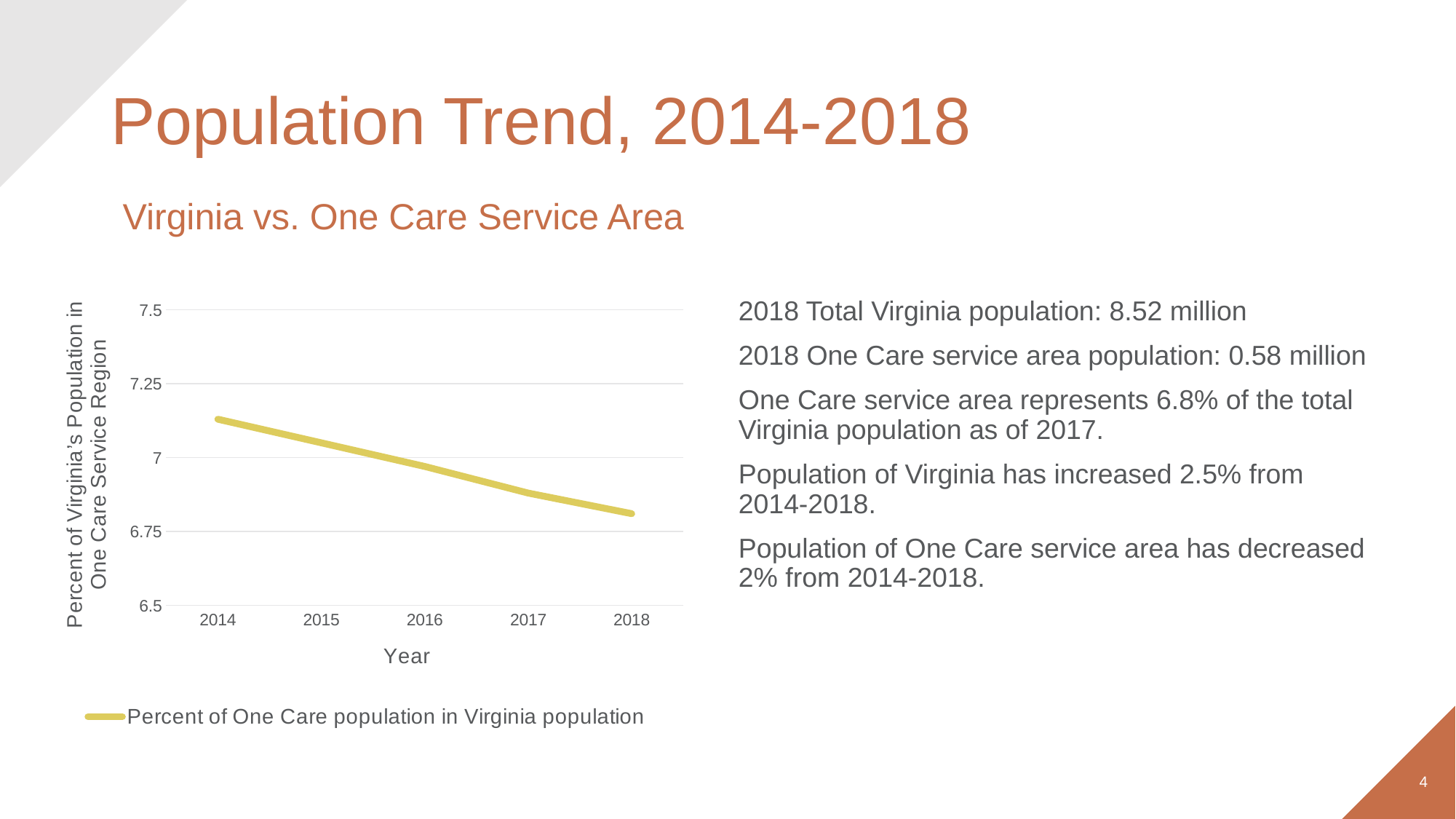

# Population Trend, 2014-2018
Virginia vs. One Care Service Area

### Chart

| Category | Percent of One Care population in Virginia population |
|---|---|
| 2014 | 7.13 |
| 2015 | 7.05 |
| 2016 | 6.97 |
| 2017 | 6.88 |
| 2018 | 6.81 |
2018 Total Virginia population: 8.52 million
2018 One Care service area population: 0.58 million
One Care service area represents 6.8% of the total Virginia population as of 2017.
Population of Virginia has increased 2.5% from 2014-2018.
Population of One Care service area has decreased 2% from 2014-2018.

4